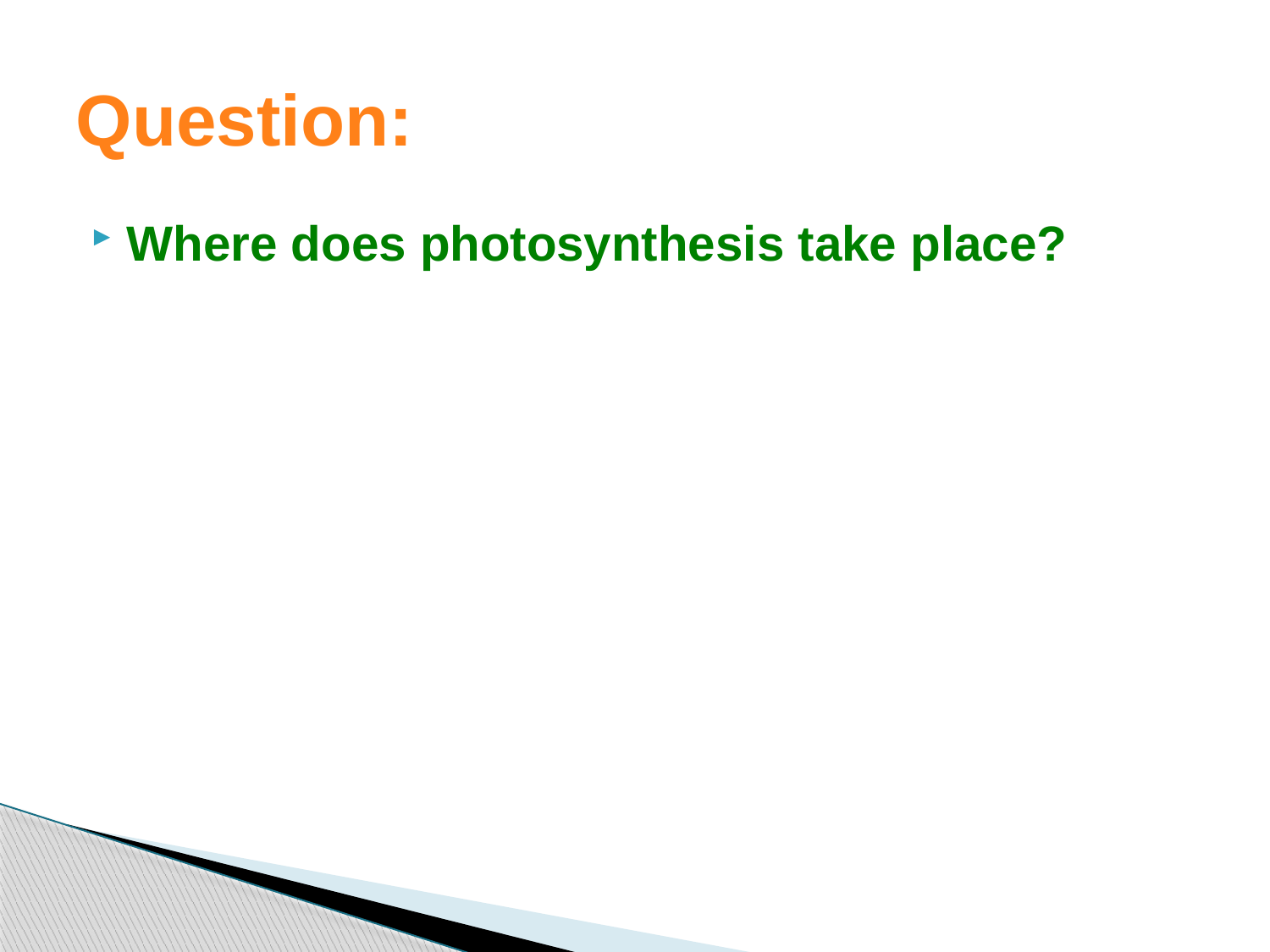

# Question:
Where does photosynthesis take place?